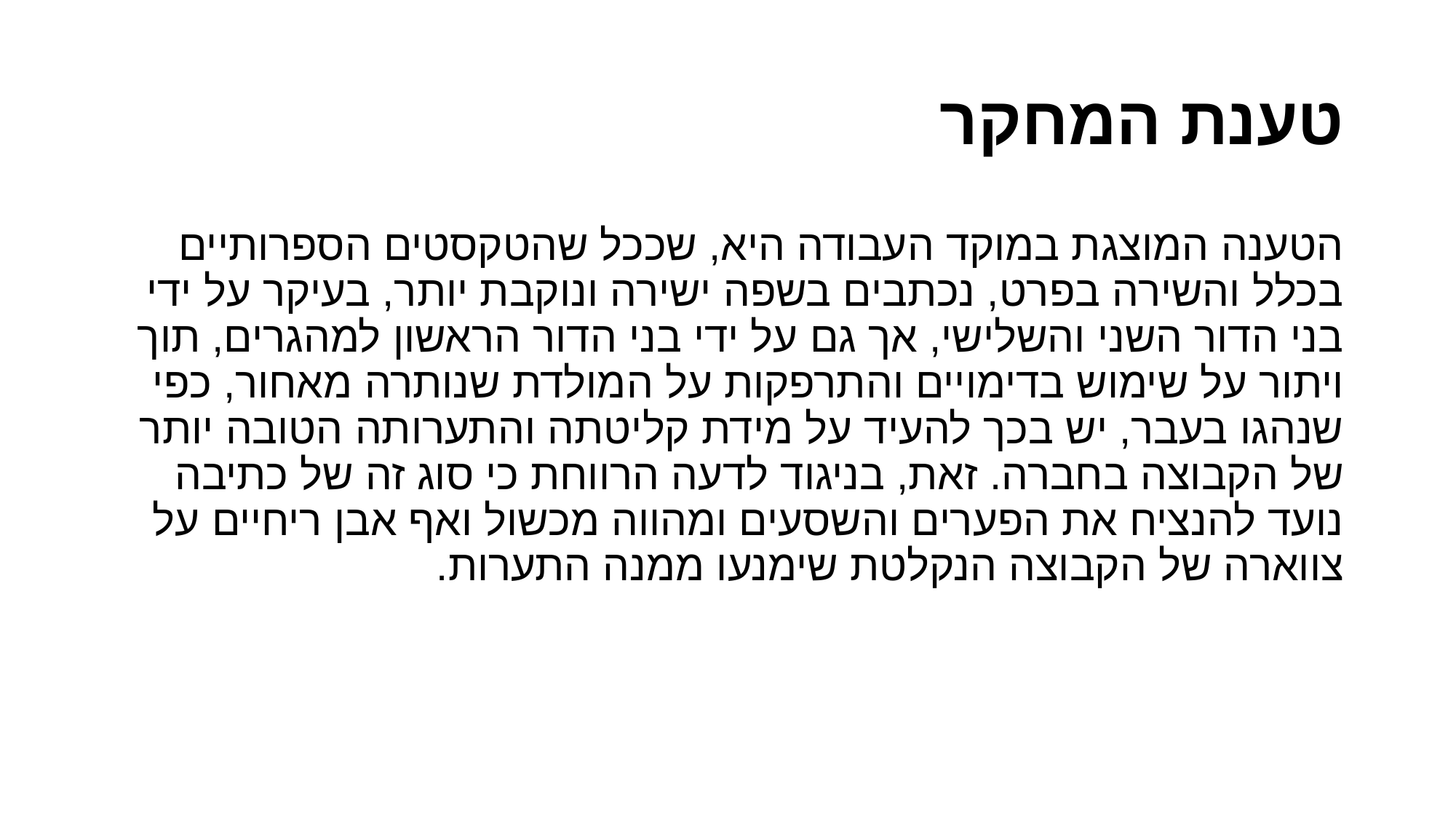

# טענת המחקר
הטענה המוצגת במוקד העבודה היא, שככל שהטקסטים הספרותיים בכלל והשירה בפרט, נכתבים בשפה ישירה ונוקבת יותר, בעיקר על ידי בני הדור השני והשלישי, אך גם על ידי בני הדור הראשון למהגרים, תוך ויתור על שימוש בדימויים והתרפקות על המולדת שנותרה מאחור, כפי שנהגו בעבר, יש בכך להעיד על מידת קליטתה והתערותה הטובה יותר של הקבוצה בחברה. זאת, בניגוד לדעה הרווחת כי סוג זה של כתיבה נועד להנציח את הפערים והשסעים ומהווה מכשול ואף אבן ריחיים על צווארה של הקבוצה הנקלטת שימנעו ממנה התערות.